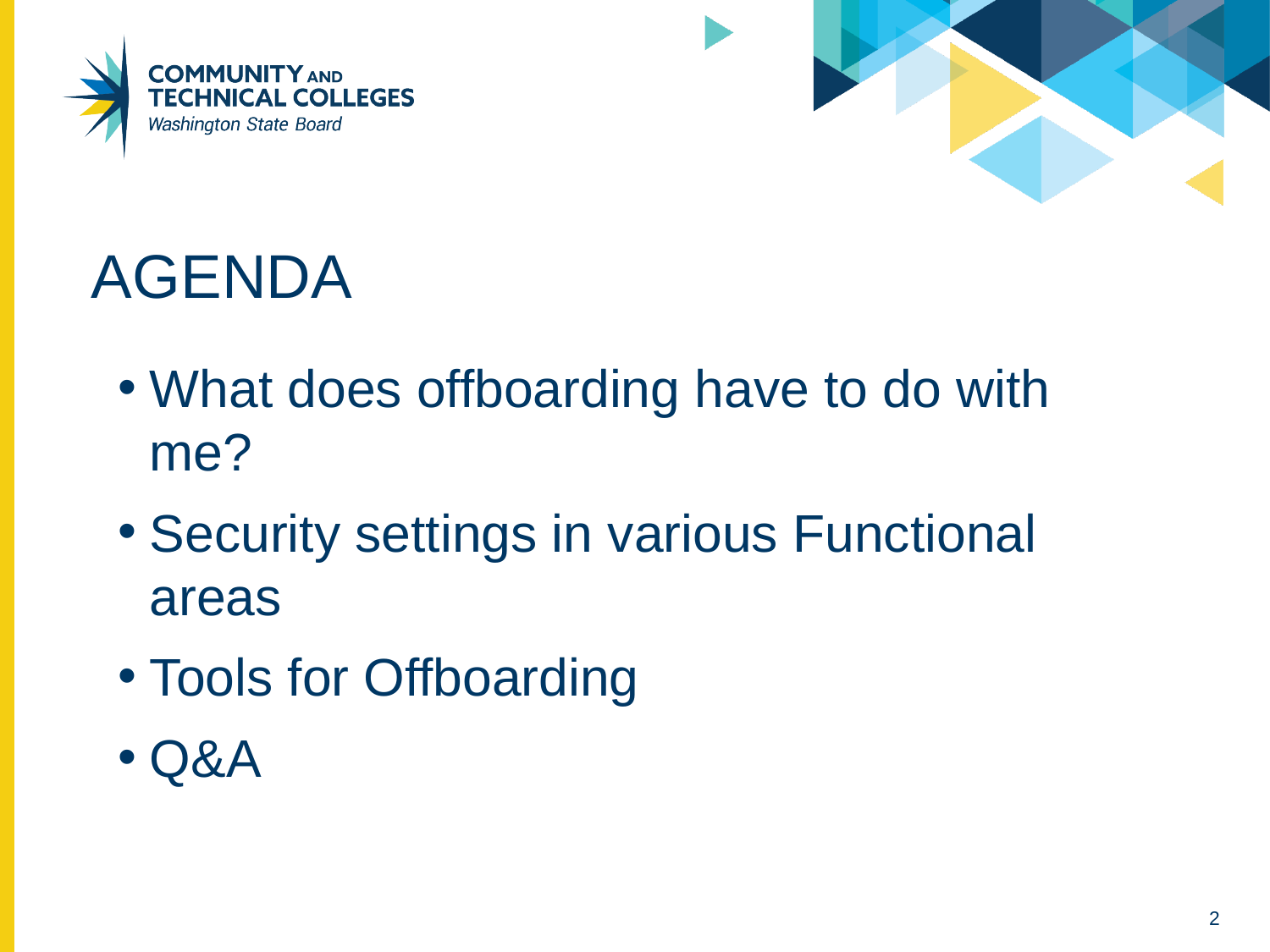

# Agenda
What does offboarding have to do with me?
Security settings in various Functional areas
Tools for Offboarding
Q&A
2